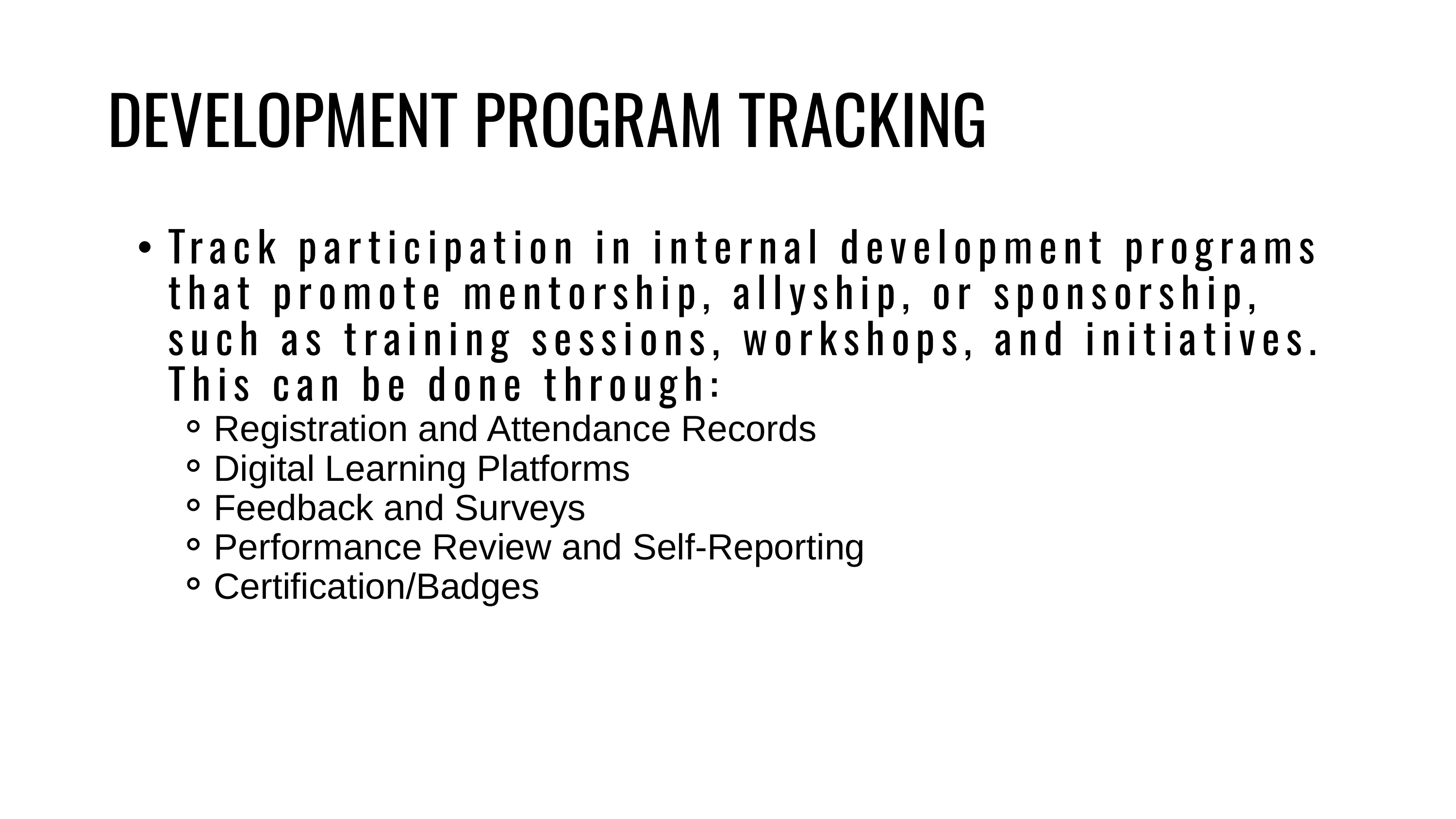

DEVELOPMENT PROGRAM TRACKING
Track participation in internal development programs that promote mentorship, allyship, or sponsorship, such as training sessions, workshops, and initiatives. This can be done through:
Registration and Attendance Records
Digital Learning Platforms
Feedback and Surveys
Performance Review and Self-Reporting
Certification/Badges